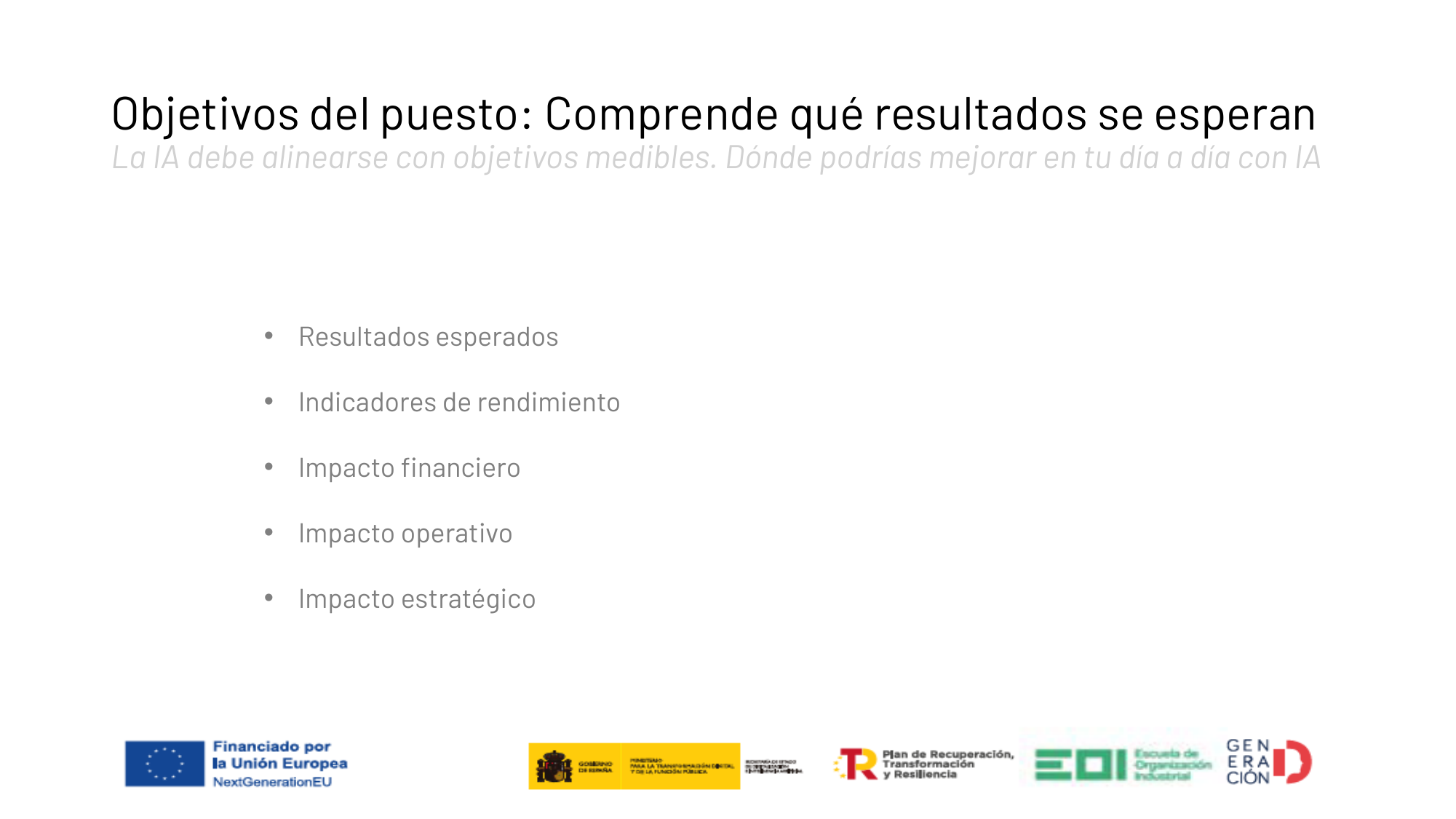

# Objetivos del puesto: Comprende qué resultados se esperan La IA debe alinearse con objetivos medibles. Dónde podrías mejorar en tu día a día con IA
Resultados esperados

Indicadores de rendimiento

Impacto financiero

Impacto operativo

Impacto estratégico